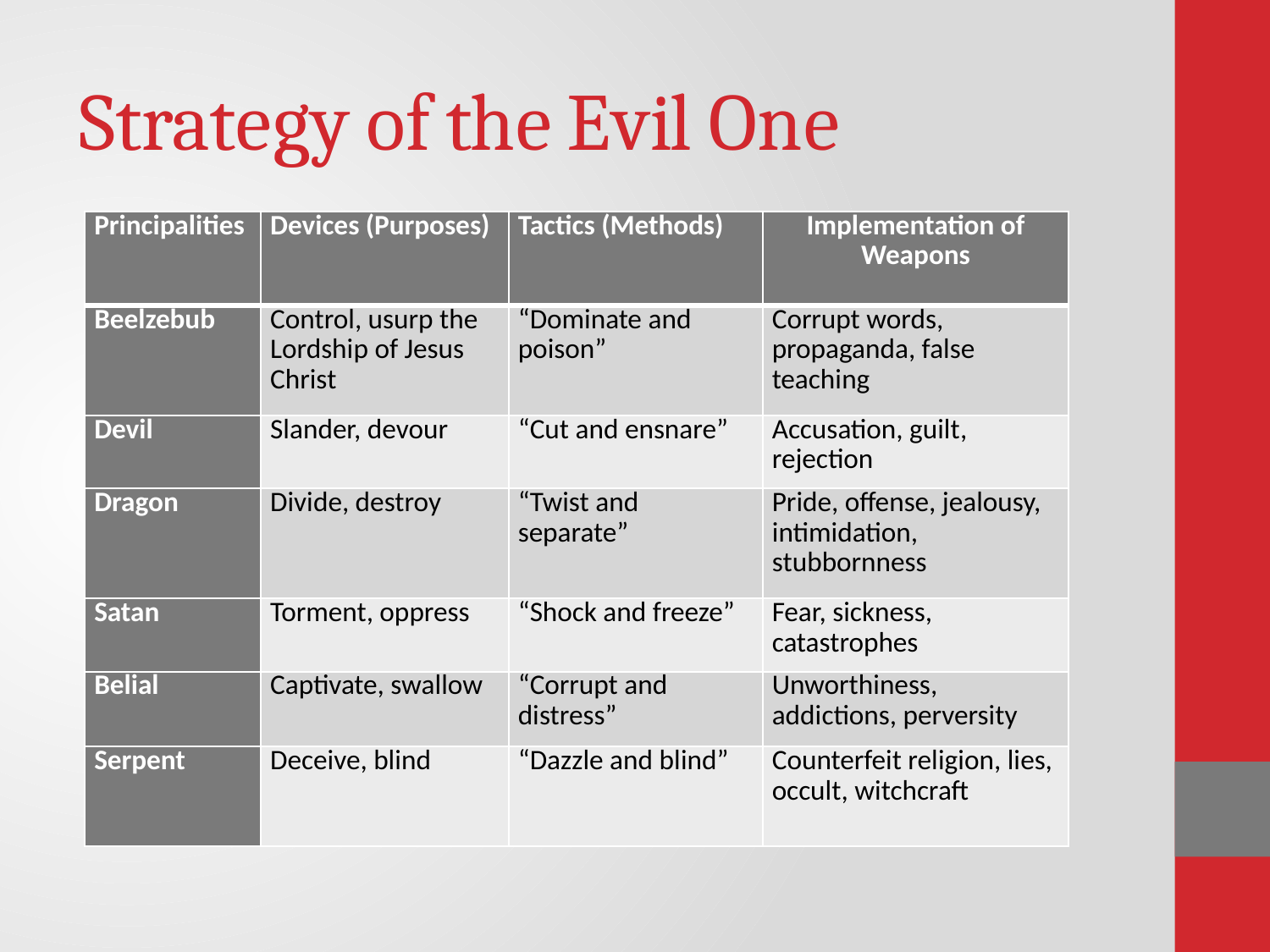

# Strategy of the Evil One
| Principalities | Devices (Purposes) | Tactics (Methods) | Implementation of Weapons |
| --- | --- | --- | --- |
| Beelzebub | Control, usurp the Lordship of Jesus Christ | “Dominate and poison” | Corrupt words, propaganda, false teaching |
| Devil | Slander, devour | “Cut and ensnare” | Accusation, guilt, rejection |
| Dragon | Divide, destroy | “Twist and separate” | Pride, offense, jealousy, intimidation, stubbornness |
| Satan | Torment, oppress | “Shock and freeze” | Fear, sickness, catastrophes |
| Belial | Captivate, swallow | “Corrupt and distress” | Unworthiness, addictions, perversity |
| Serpent | Deceive, blind | “Dazzle and blind” | Counterfeit religion, lies, occult, witchcraft |